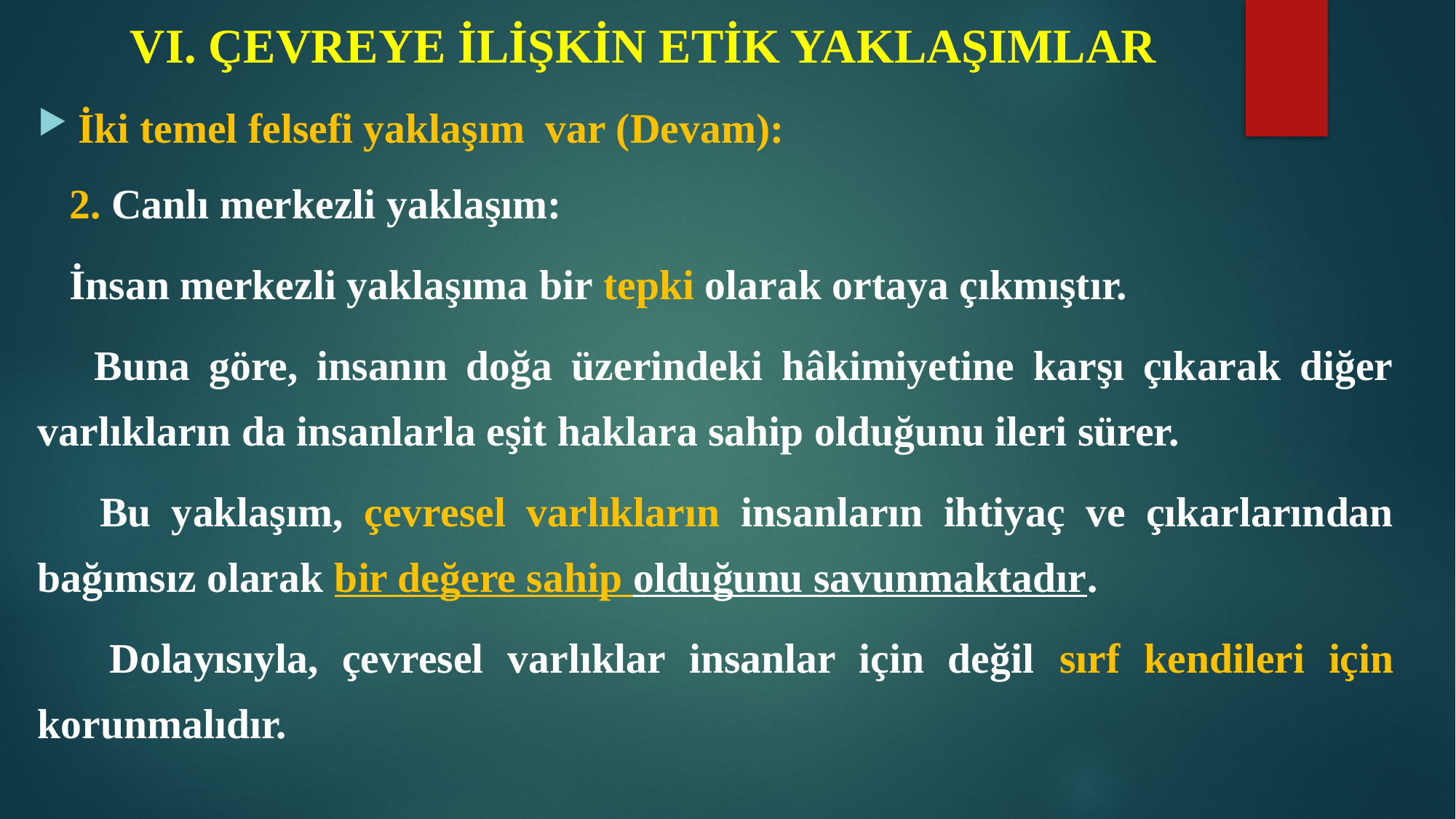

# VI. ÇEVREYE İLİŞKİN ETİK YAKLAŞIMLAR
İki temel felsefi yaklaşım  var (Devam):
   2. Canlı merkezli yaklaşım:
   İnsan merkezli yaklaşıma bir tepki olarak ortaya çıkmıştır.
   Buna göre, insanın doğa üzerindeki hâkimiyetine karşı çıkarak diğer varlıkların da insanlarla eşit haklara sahip olduğunu ileri sürer.
   Bu yaklaşım, çevresel varlıkların insanların ihtiyaç ve çıkarlarından bağımsız olarak bir değere sahip olduğunu savunmaktadır.
   Dolayısıyla, çevresel varlıklar insanlar için değil sırf kendileri için korunmalıdır.